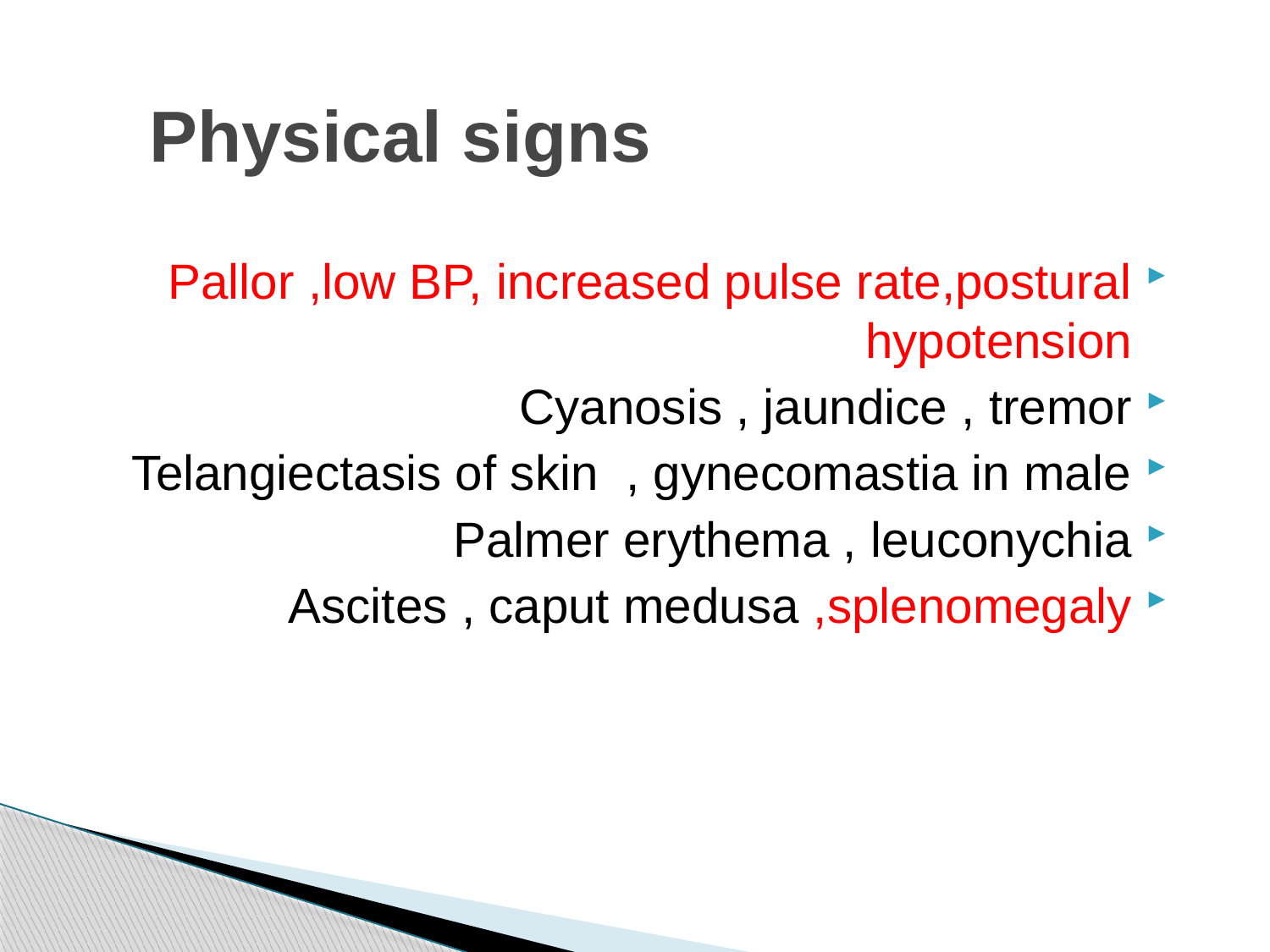

# Physical signs
Pallor ,low BP, increased pulse rate,postural hypotension
Cyanosis , jaundice , tremor
Telangiectasis of skin  , gynecomastia in male
Palmer erythema , leuconychia
Ascites , caput medusa ,splenomegaly